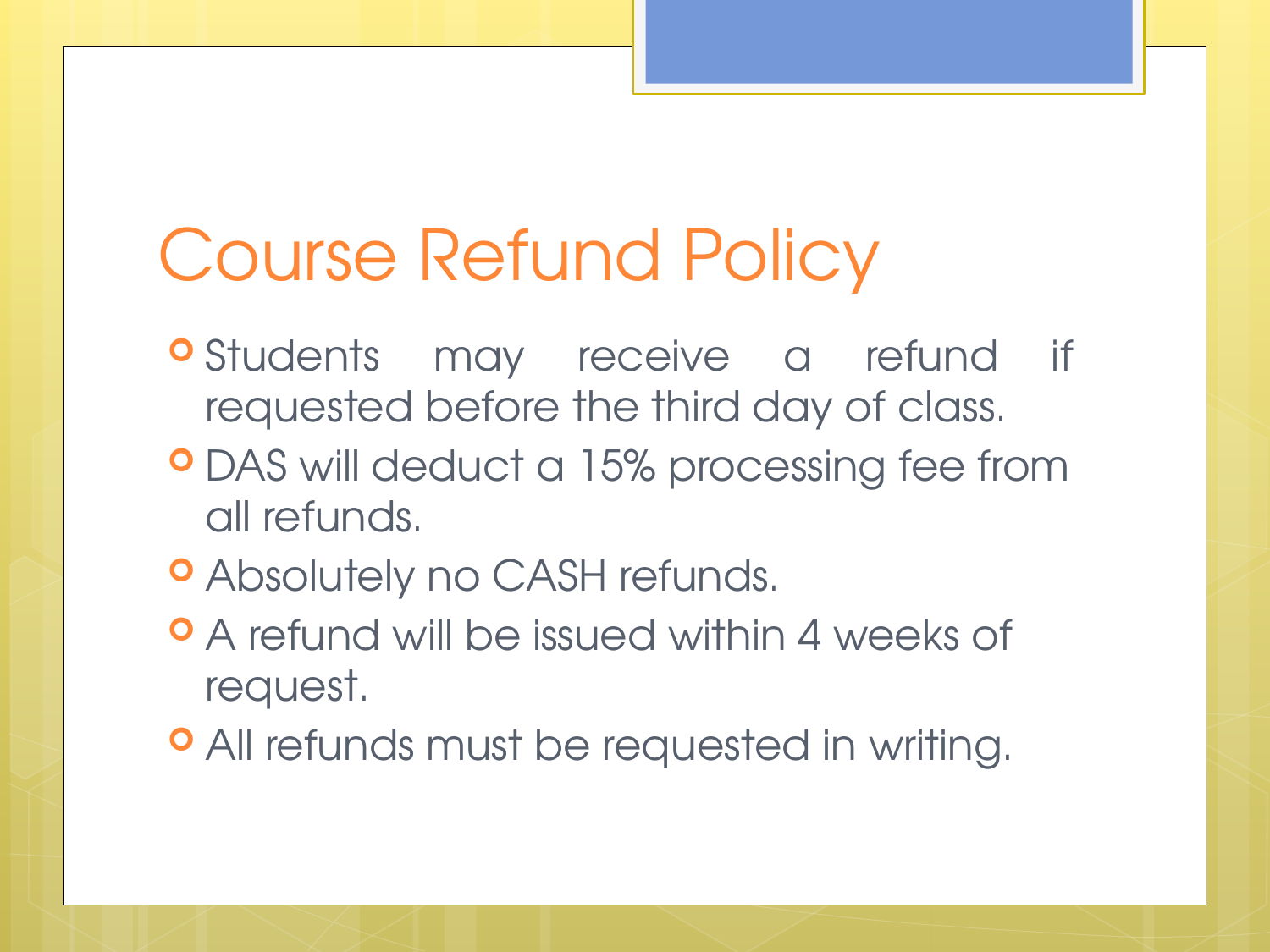

# Course Refund Policy
Students may receive a refund if requested before the third day of class.
DAS will deduct a 15% processing fee from all refunds.
Absolutely no CASH refunds.
A refund will be issued within 4 weeks of request.
All refunds must be requested in writing.